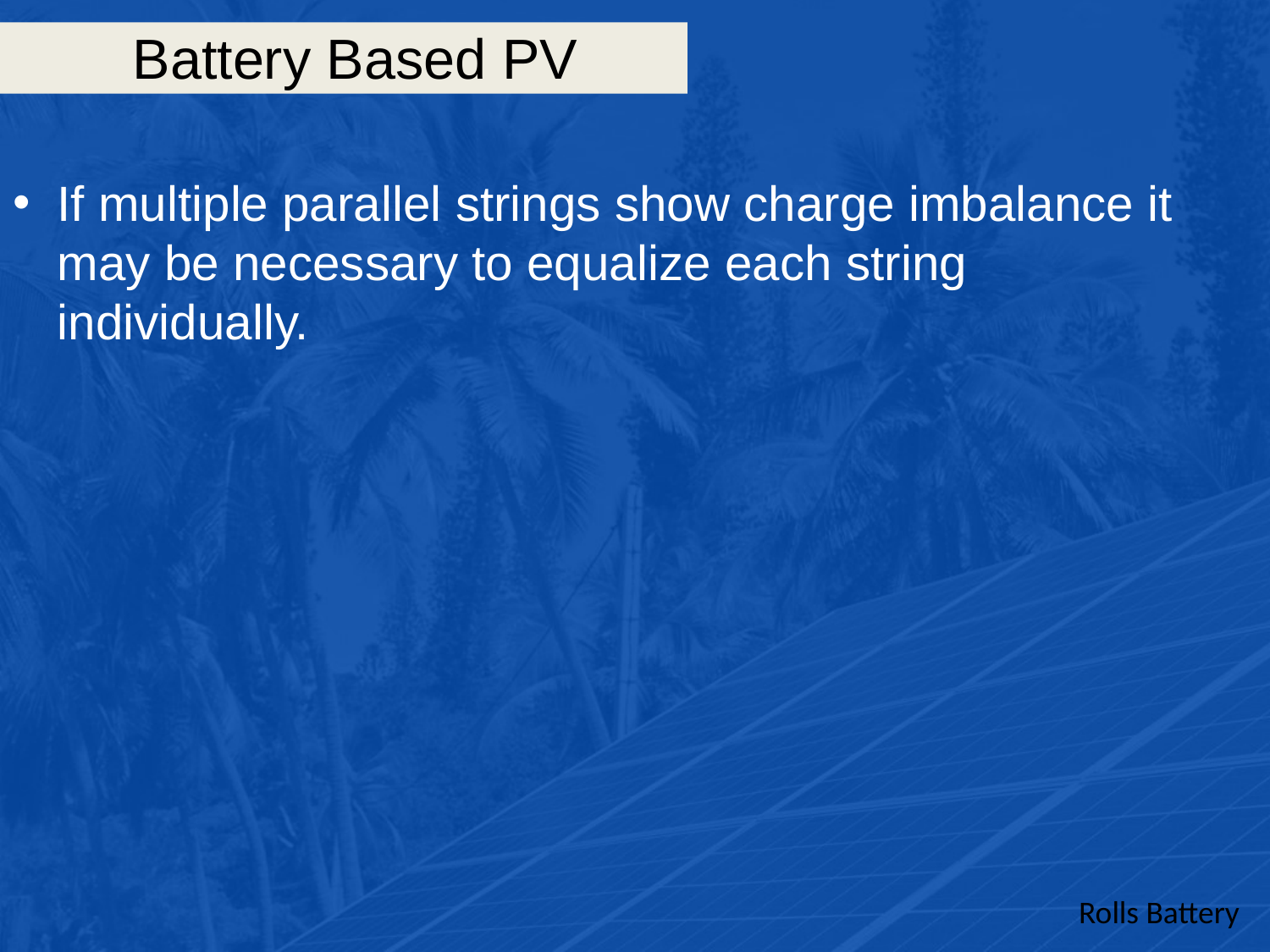

# Battery Based PV
If multiple parallel strings show charge imbalance it may be necessary to equalize each string individually.

Rolls Battery